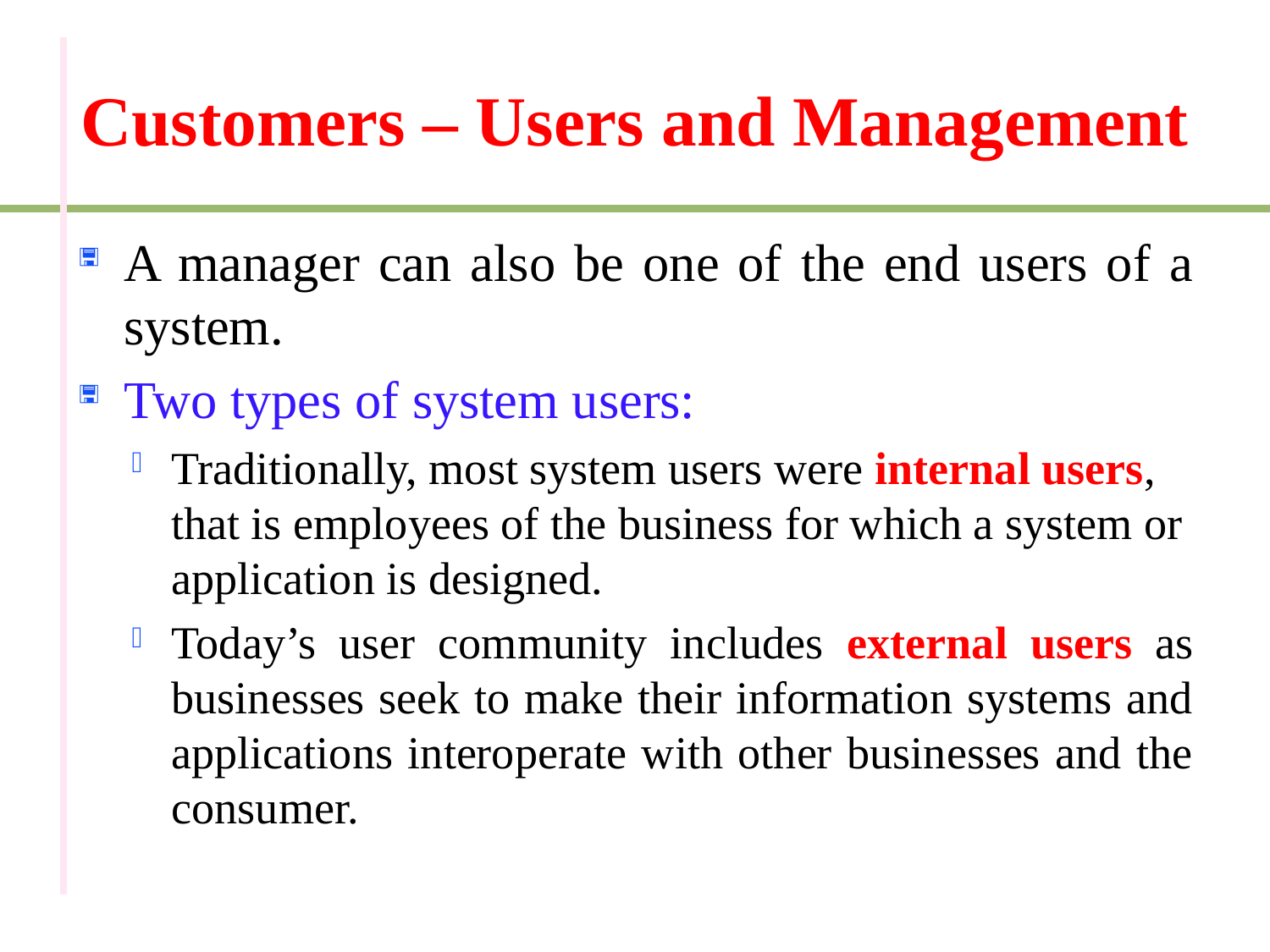

# Customers – Users and Management
A manager can also be one of the end users of a system.
Two types of system users:
Traditionally, most system users were internal users, that is employees of the business for which a system or application is designed.
Today’s user community includes external users as businesses seek to make their information systems and applications interoperate with other businesses and the consumer.